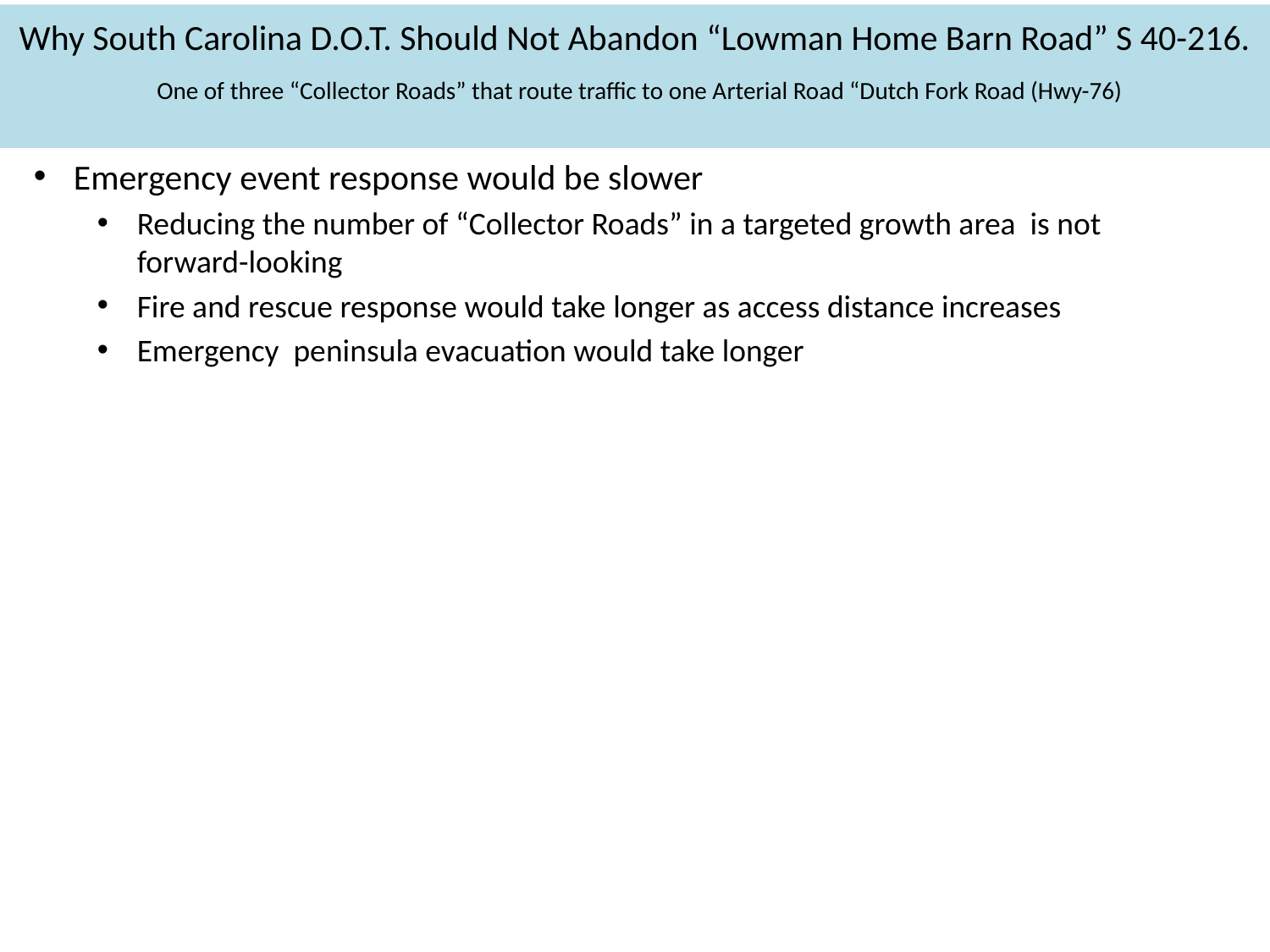

# Why South Carolina D.O.T. Should Not Abandon “Lowman Home Barn Road” S 40-216. One of three “Collector Roads” that route traffic to one Arterial Road “Dutch Fork Road (Hwy-76)
Emergency event response would be slower
Reducing the number of “Collector Roads” in a targeted growth area  is not forward-looking
Fire and rescue response would take longer as access distance increases
Emergency  peninsula evacuation would take longer